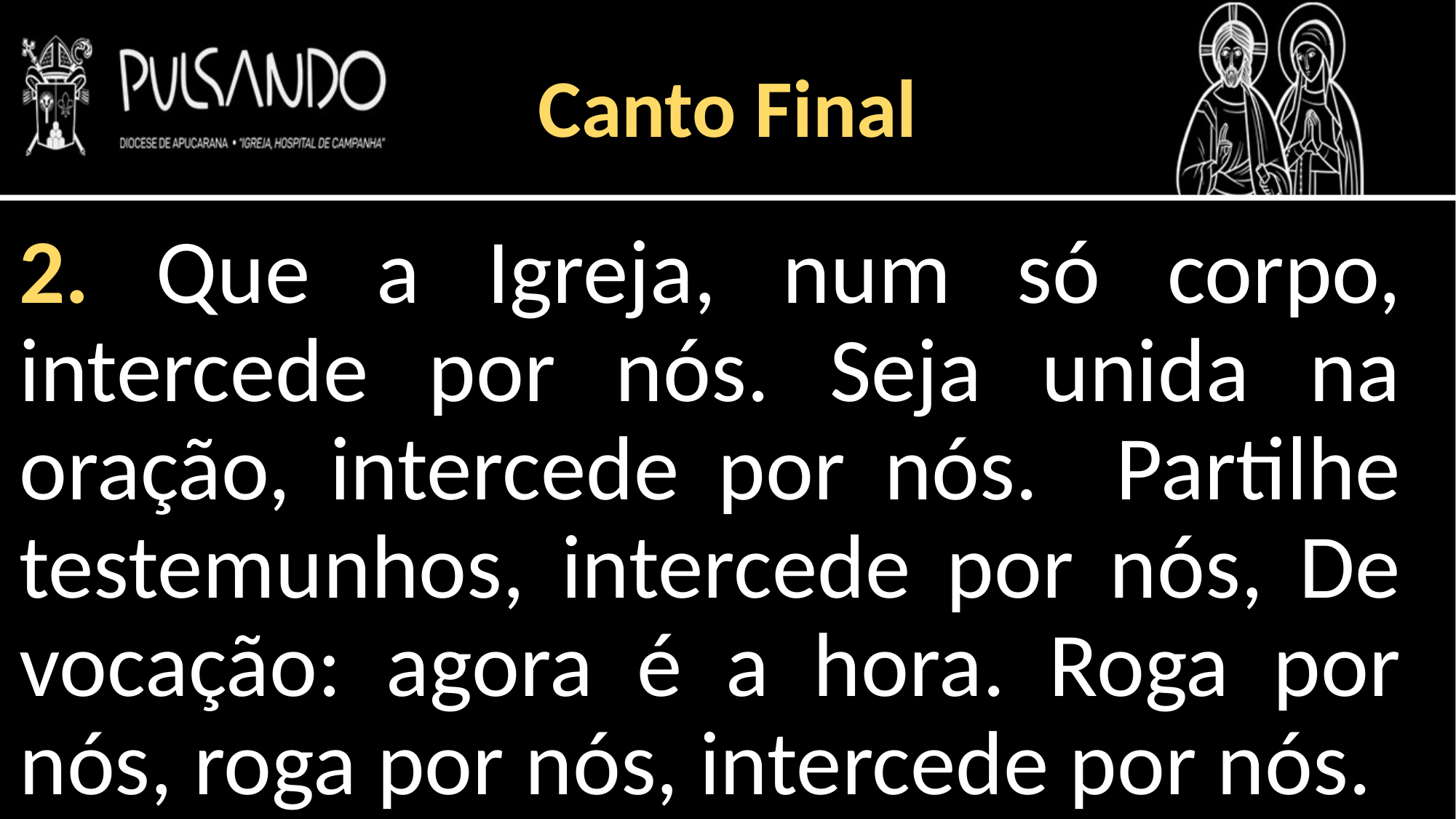

Canto Final
2. Que a Igreja, num só corpo, intercede por nós. Seja unida na oração, intercede por nós.  Partilhe testemunhos, intercede por nós, De vocação: agora é a hora. Roga por nós, roga por nós, intercede por nós.